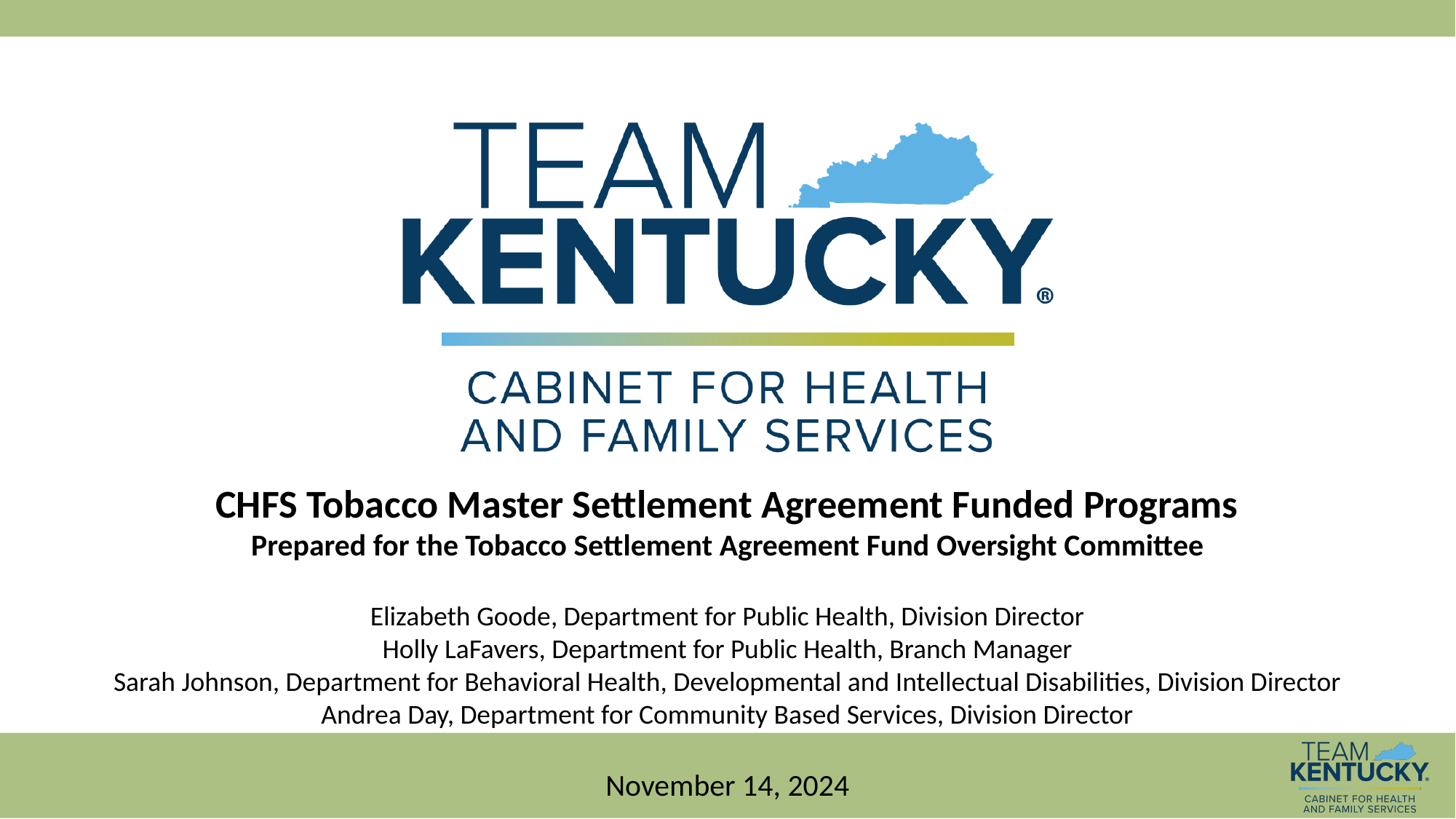

CHFS Tobacco Master Settlement Agreement Funded Programs
Prepared for the Tobacco Settlement Agreement Fund Oversight Committee

Elizabeth Goode, Department for Public Health, Division Director
Holly LaFavers, Department for Public Health, Branch Manager
Sarah Johnson, Department for Behavioral Health, Developmental and Intellectual Disabilities, Division Director
Andrea Day, Department for Community Based Services, Division Director

November 14, 2024